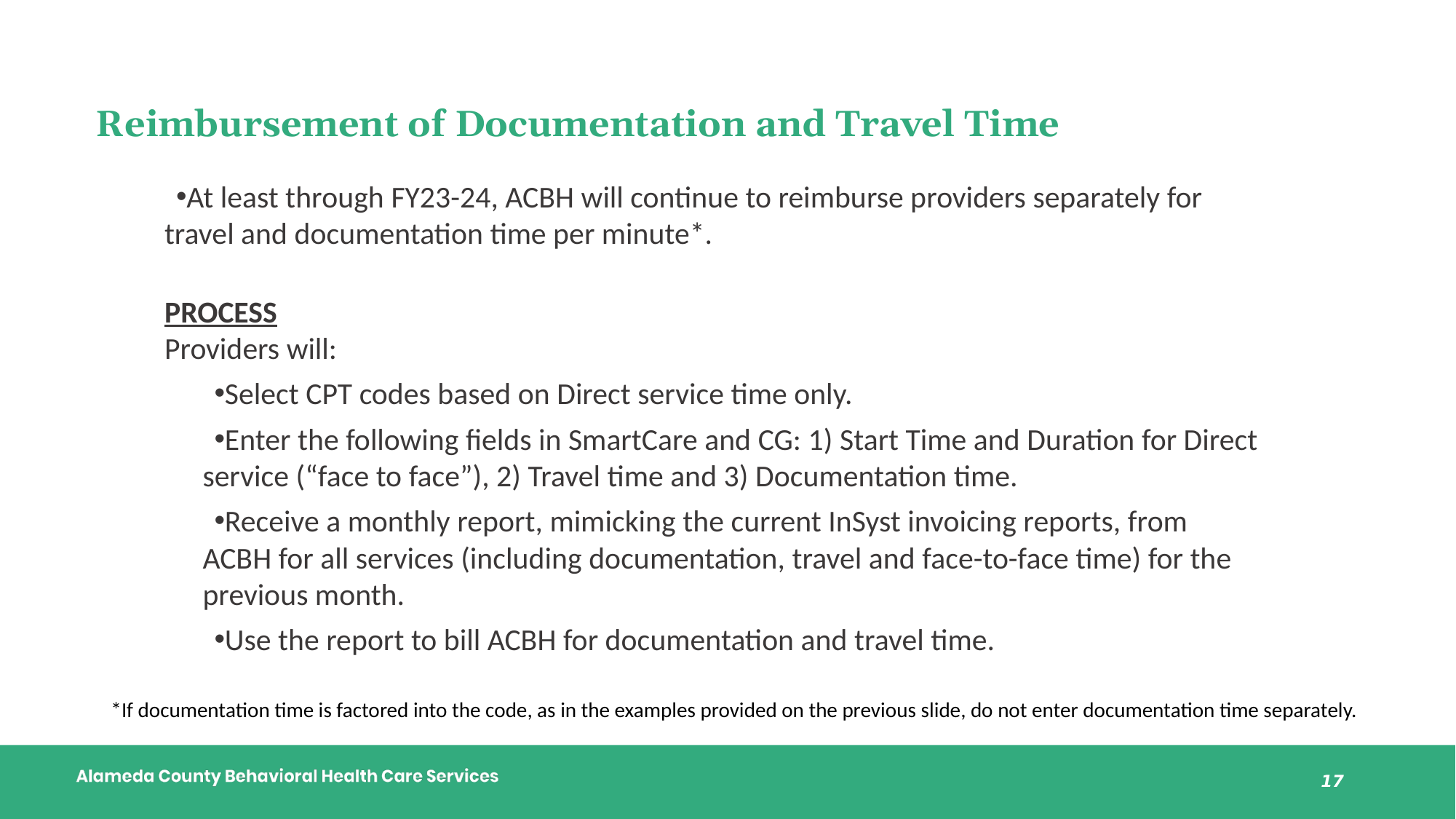

# Reimbursement of Documentation and Travel Time
At least through FY23-24, ACBH will continue to reimburse providers separately for travel and documentation time per minute*.

PROCESS
Providers will:
Select CPT codes based on Direct service time only.
Enter the following fields in SmartCare and CG: 1) Start Time and Duration for Direct service (“face to face”), 2) Travel time and 3) Documentation time.
Receive a monthly report, mimicking the current InSyst invoicing reports, from ACBH for all services (including documentation, travel and face-to-face time) for the previous month.
Use the report to bill ACBH for documentation and travel time.
*If documentation time is factored into the code, as in the examples provided on the previous slide, do not enter documentation time separately.
17